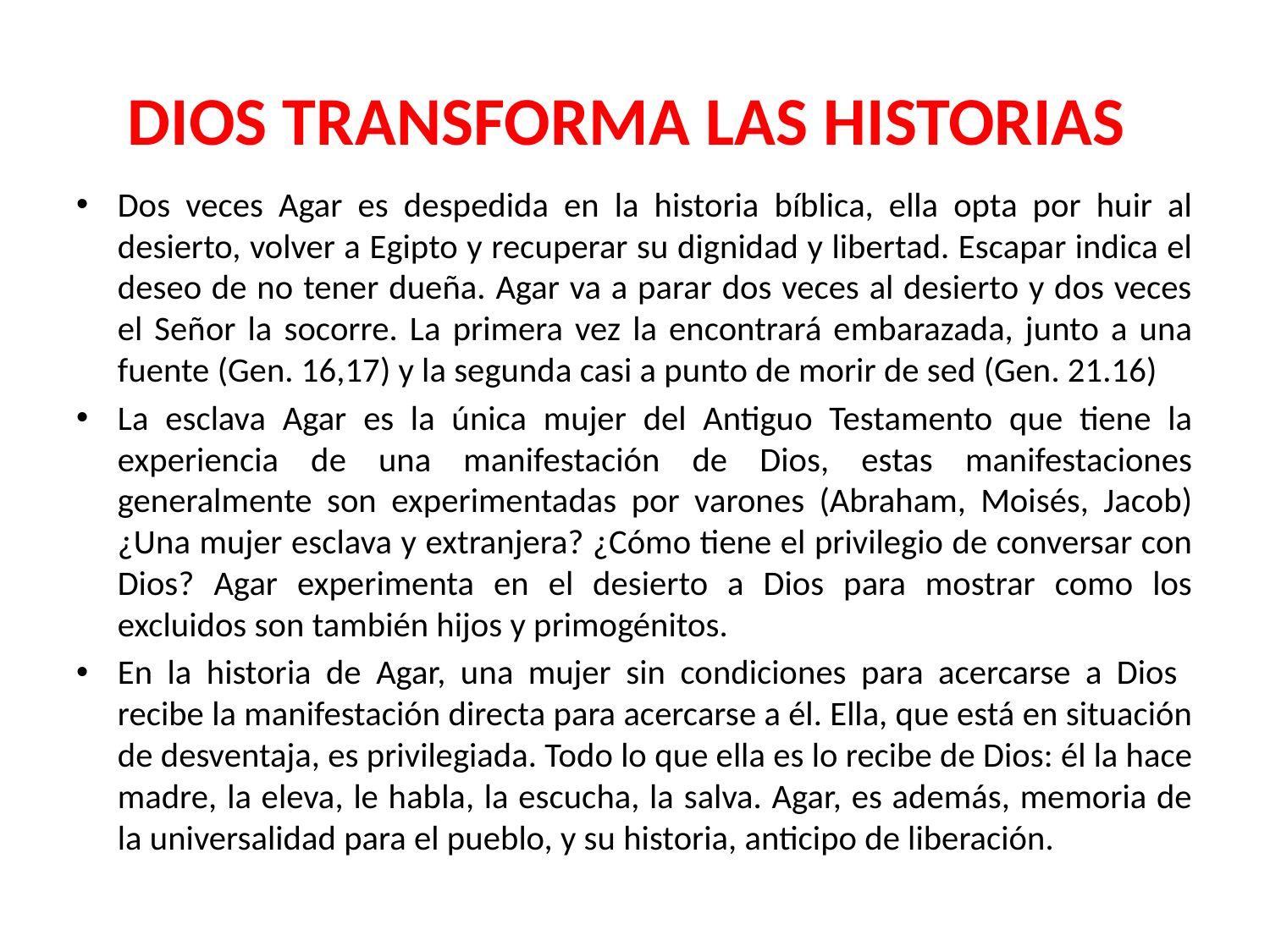

# DIOS TRANSFORMA LAS HISTORIAS
Dos veces Agar es despedida en la historia bíblica, ella opta por huir al desierto, volver a Egipto y recuperar su dignidad y libertad. Escapar indica el deseo de no tener dueña. Agar va a parar dos veces al desierto y dos veces el Señor la socorre. La primera vez la encontrará embarazada, junto a una fuente (Gen. 16,17) y la segunda casi a punto de morir de sed (Gen. 21.16)
La esclava Agar es la única mujer del Antiguo Testamento que tiene la experiencia de una manifestación de Dios, estas manifestaciones generalmente son experimentadas por varones (Abraham, Moisés, Jacob) ¿Una mujer esclava y extranjera? ¿Cómo tiene el privilegio de conversar con Dios? Agar experimenta en el desierto a Dios para mostrar como los excluidos son también hijos y primogénitos.
En la historia de Agar, una mujer sin condiciones para acercarse a Dios  recibe la manifestación directa para acercarse a él. Ella, que está en situación de desventaja, es privilegiada. Todo lo que ella es lo recibe de Dios: él la hace madre, la eleva, le habla, la escucha, la salva. Agar, es además, memoria de la universalidad para el pueblo, y su historia, anticipo de liberación.